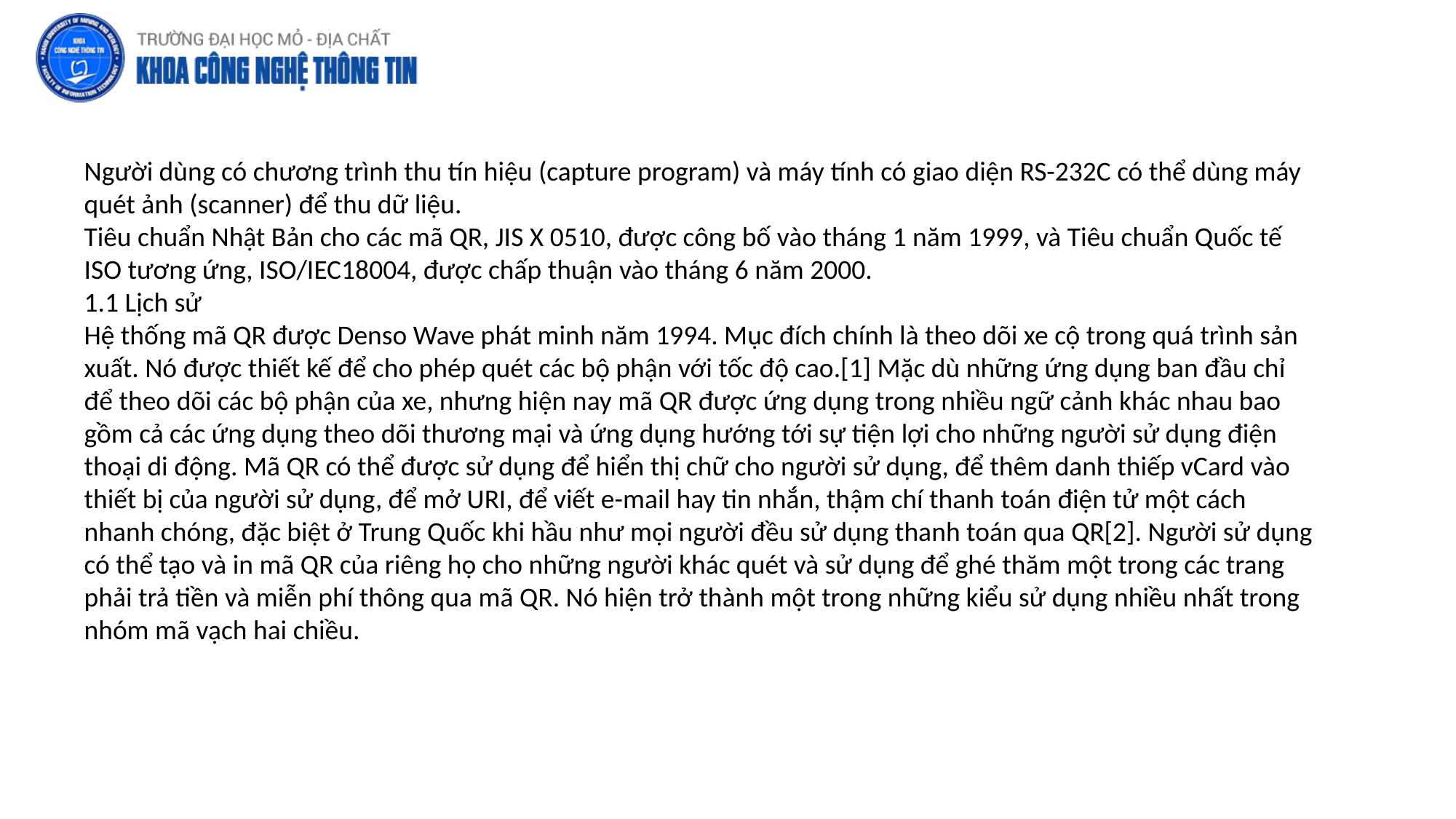

Người dùng có chương trình thu tín hiệu (capture program) và máy tính có giao diện RS-232C có thể dùng máy quét ảnh (scanner) để thu dữ liệu.
Tiêu chuẩn Nhật Bản cho các mã QR, JIS X 0510, được công bố vào tháng 1 năm 1999, và Tiêu chuẩn Quốc tế ISO tương ứng, ISO/IEC18004, được chấp thuận vào tháng 6 năm 2000.
1.1 Lịch sử
Hệ thống mã QR được Denso Wave phát minh năm 1994. Mục đích chính là theo dõi xe cộ trong quá trình sản xuất. Nó được thiết kế để cho phép quét các bộ phận với tốc độ cao.[1] Mặc dù những ứng dụng ban đầu chỉ để theo dõi các bộ phận của xe, nhưng hiện nay mã QR được ứng dụng trong nhiều ngữ cảnh khác nhau bao gồm cả các ứng dụng theo dõi thương mại và ứng dụng hướng tới sự tiện lợi cho những người sử dụng điện thoại di động. Mã QR có thể được sử dụng để hiển thị chữ cho người sử dụng, để thêm danh thiếp vCard vào thiết bị của người sử dụng, để mở URI, để viết e-mail hay tin nhắn, thậm chí thanh toán điện tử một cách nhanh chóng, đặc biệt ở Trung Quốc khi hầu như mọi người đều sử dụng thanh toán qua QR[2]. Người sử dụng có thể tạo và in mã QR của riêng họ cho những người khác quét và sử dụng để ghé thăm một trong các trang phải trả tiền và miễn phí thông qua mã QR. Nó hiện trở thành một trong những kiểu sử dụng nhiều nhất trong nhóm mã vạch hai chiều.

Khoa học Máy tính